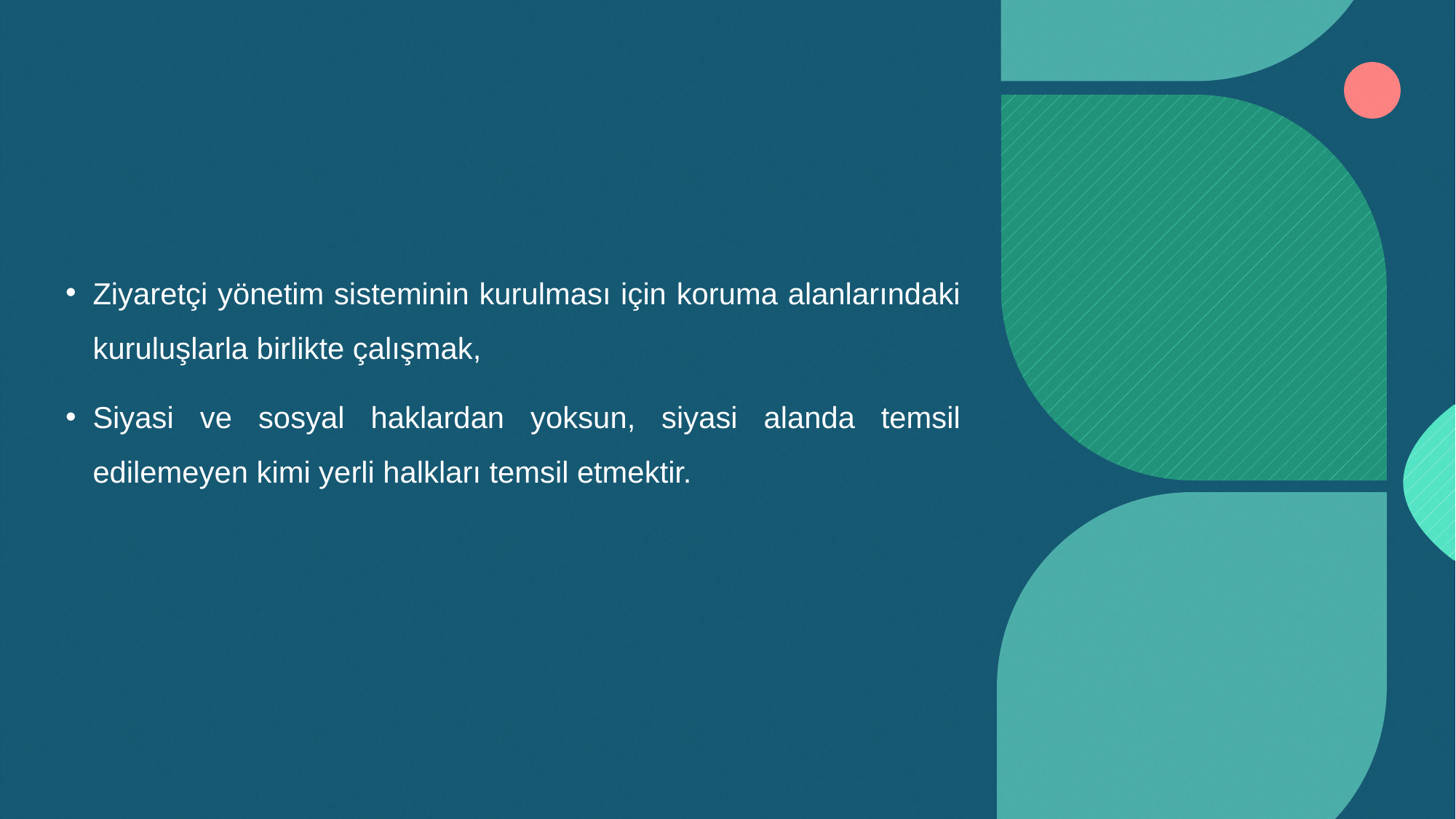

#
Ziyaretçi yönetim sisteminin kurulması için koruma alanlarındaki kuruluşlarla birlikte çalışmak,
Siyasi ve sosyal haklardan yoksun, siyasi alanda temsil edilemeyen kimi yerli halkları temsil etmektir.